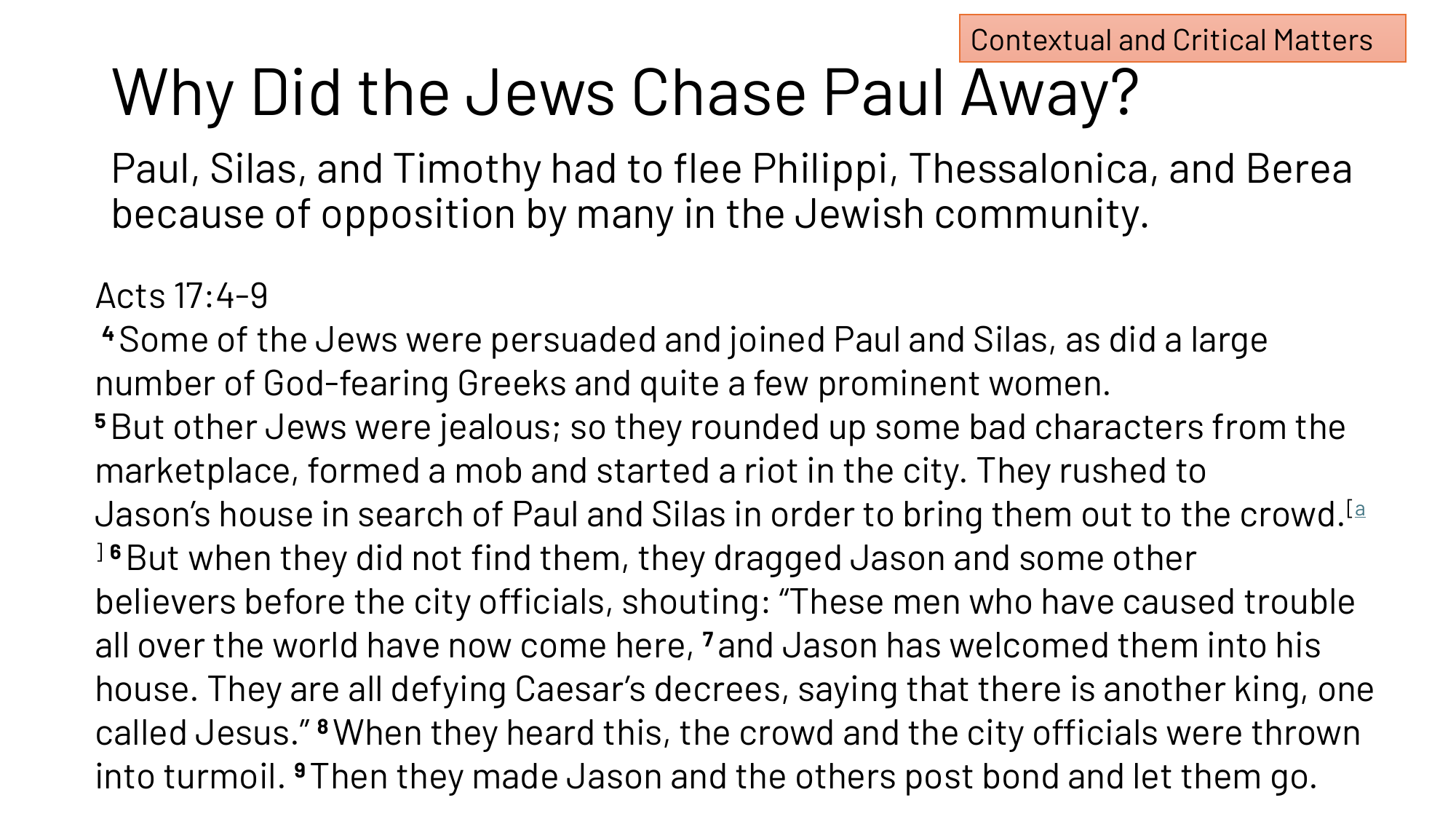

Contextual and Critical Matters
# Why Did the Jews Chase Paul Away?
Paul, Silas, and Timothy had to flee Philippi, Thessalonica, and Berea because of opposition by many in the Jewish community.

Acts 17:4-9
 4 Some of the Jews were persuaded and joined Paul and Silas, as did a large number of God-fearing Greeks and quite a few prominent women.
5 But other Jews were jealous; so they rounded up some bad characters from the marketplace, formed a mob and started a riot in the city. They rushed to Jason’s house in search of Paul and Silas in order to bring them out to the crowd.[a] 6 But when they did not find them, they dragged Jason and some other believers before the city officials, shouting: “These men who have caused trouble all over the world have now come here, 7 and Jason has welcomed them into his house. They are all defying Caesar’s decrees, saying that there is another king, one called Jesus.” 8 When they heard this, the crowd and the city officials were thrown into turmoil. 9 Then they made Jason and the others post bond and let them go.